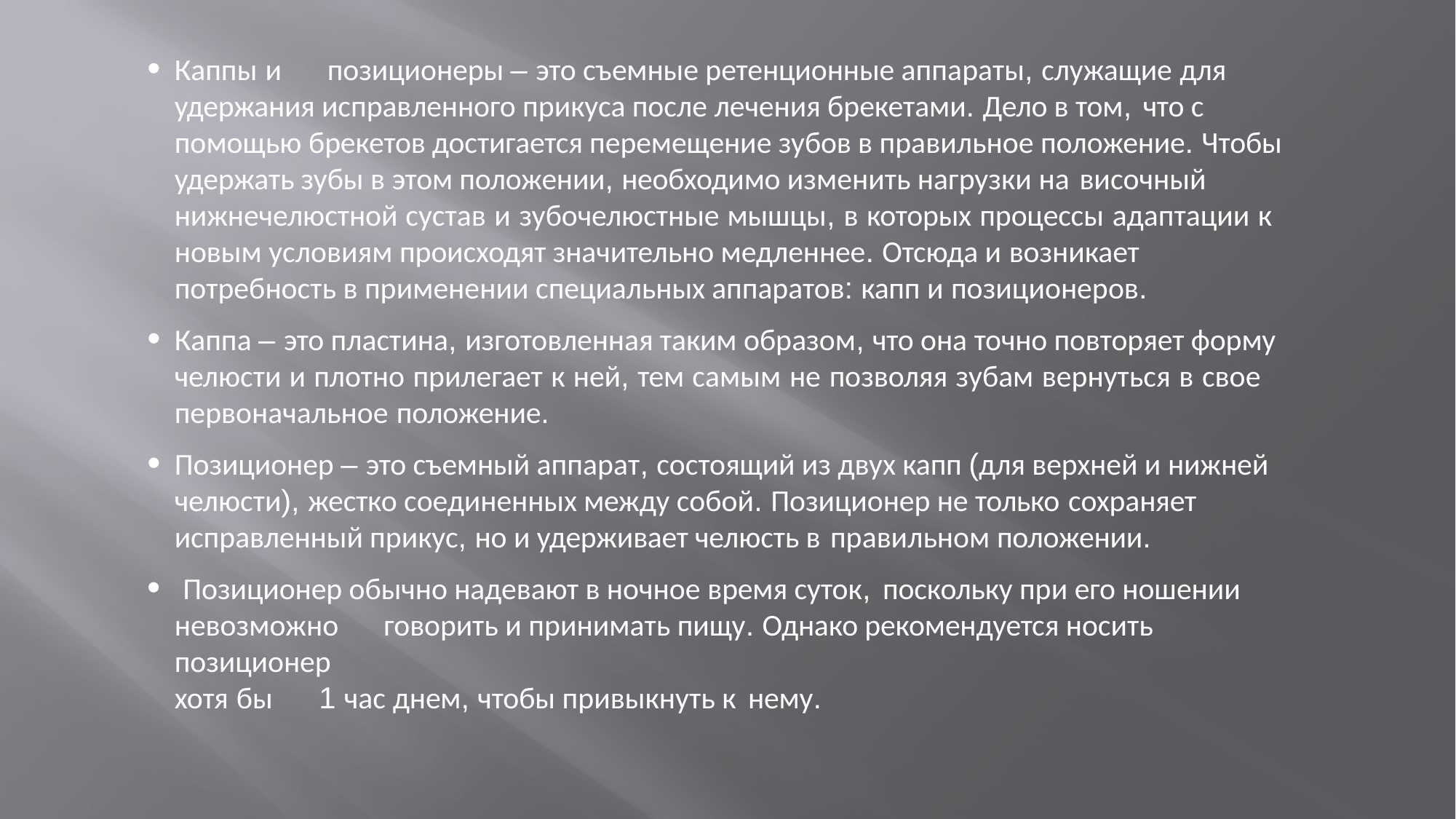

Каппы и	позиционеры – это съемные ретенционные аппараты, служащие для
удержания исправленного прикуса после лечения брекетами. Дело в том, что с
помощью брекетов достигается перемещение зубов в правильное положение. Чтобы  удержать зубы в этом положении, необходимо изменить нагрузки на височный
нижнечелюстной сустав и зубочелюстные мышцы, в которых процессы адаптации к
новым условиям происходят значительно медленнее. Отсюда и возникает
потребность в применении специальных аппаратов: капп и позиционеров.
Каппа – это пластина, изготовленная таким образом, что она точно повторяет форму  челюсти и плотно прилегает к ней, тем самым не позволяя зубам вернуться в свое
первоначальное положение.
Позиционер – это съемный аппарат, состоящий из двух капп (для верхней и нижней  челюсти), жестко соединенных между собой. Позиционер не только сохраняет
исправленный прикус, но и удерживает челюсть в правильном положении.
Позиционер обычно надевают в ночное время суток, поскольку при его ношении
невозможно	говорить и принимать пищу. Однако рекомендуется носить позиционер
хотя бы	1 час днем, чтобы привыкнуть к нему.